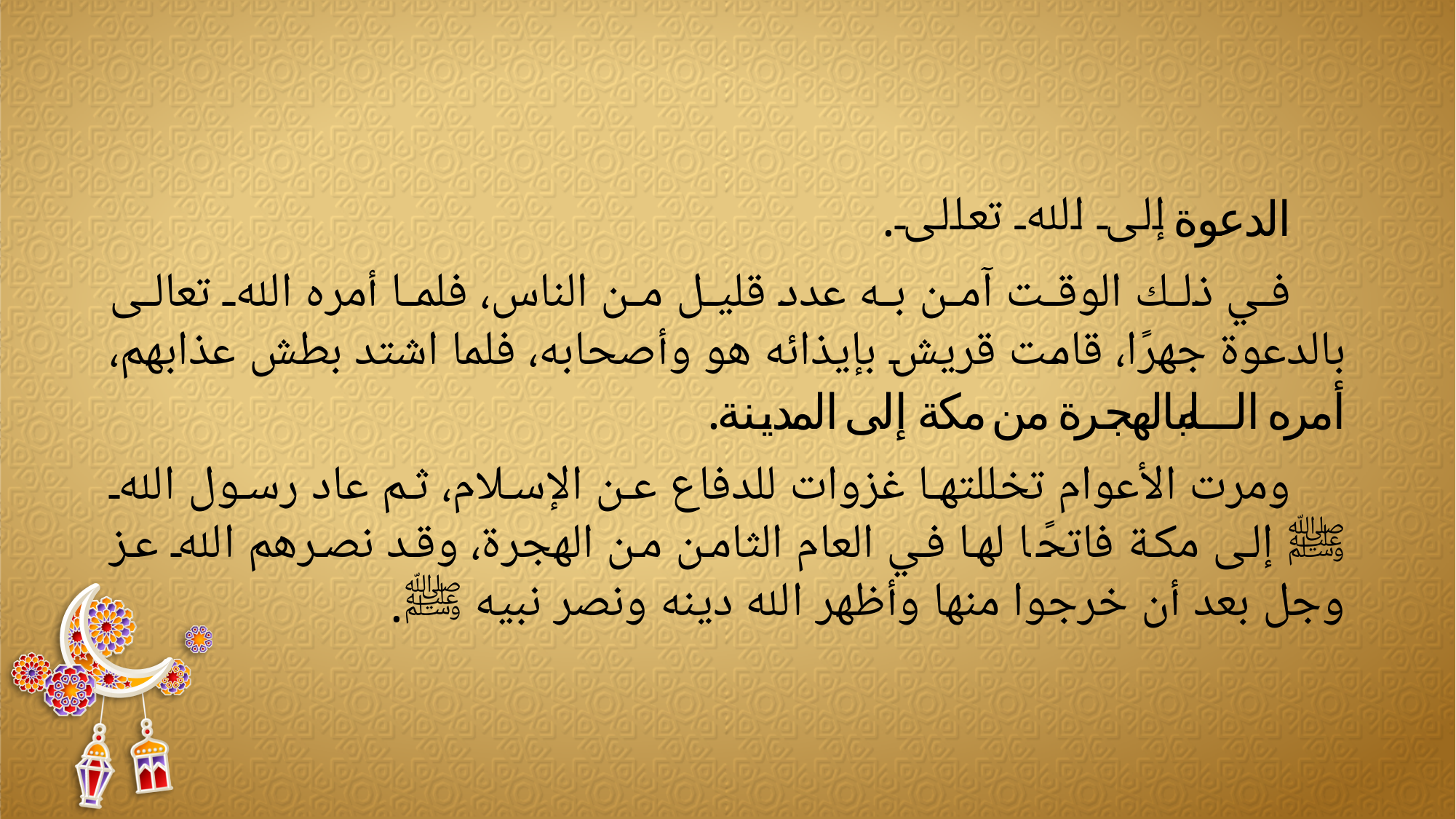

الدعوة إلى الله تعالى.
في ذلك الوقت آمن به عدد قليل من الناس، فلما أمره الله تعالى بالدعوة جهرًا، قامت قريش بإيذائه هو وأصحابه، فلما اشتد بطش عذابهم، أمره الله بالهجرة من مكة إلى المدينة.
ومرت الأعوام تخللتها غزوات للدفاع عن الإسلام، ثم عاد رسول الله ﷺ إلى مكة فاتحًا لها في العام الثامن من الهجرة، وقد نصرهم الله عز وجل بعد أن خرجوا منها وأظهر الله دينه ونصر نبيه ﷺ.